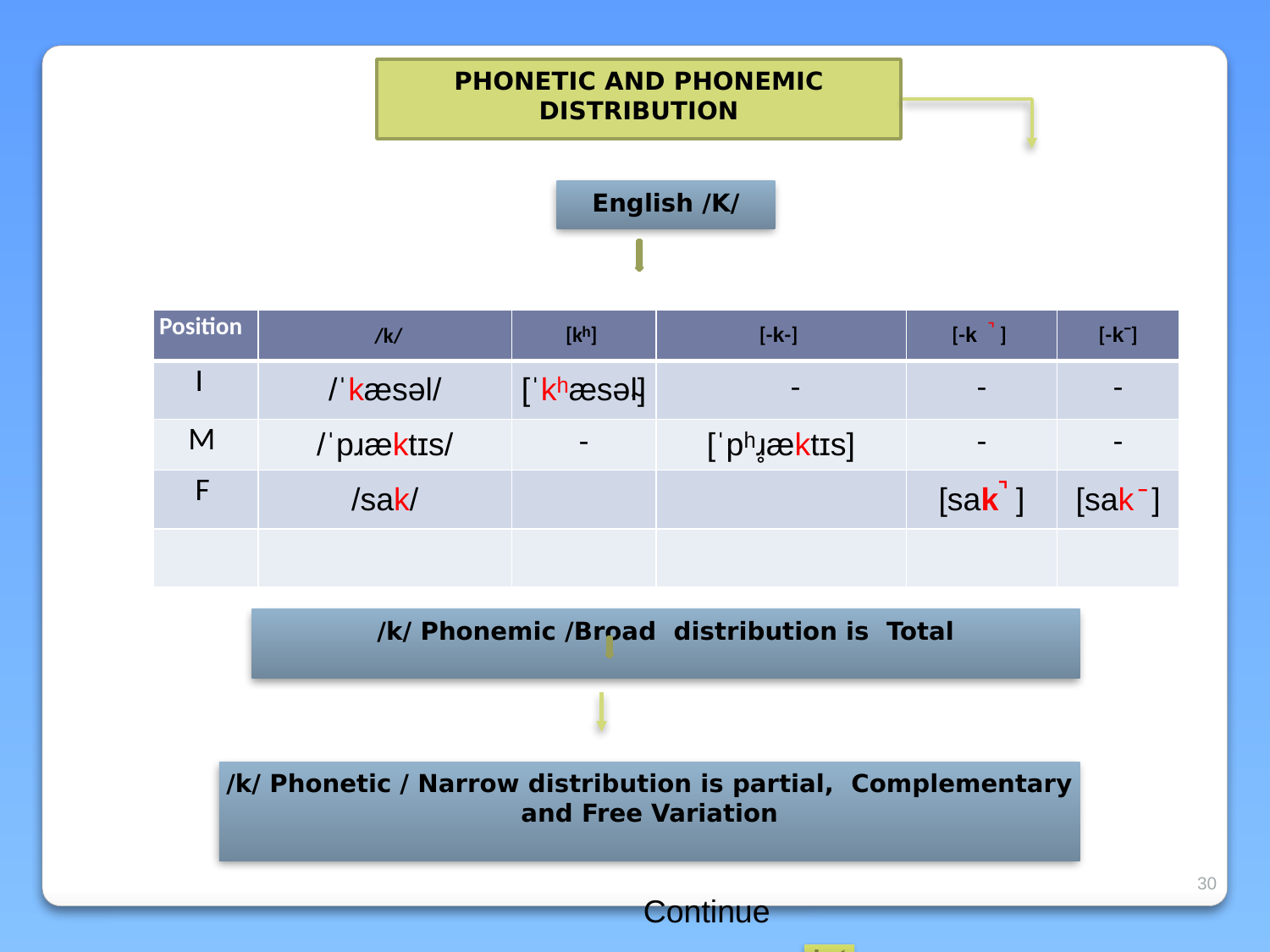

PHONETIC AND PHONEMIC DISTRIBUTION

English /K/

| Position | /k/ | [kʰ] | [-k-] | [-k ̚ ] | [-kˉ] |
| --- | --- | --- | --- | --- | --- |
| I | /ˈkæsəl/ | [ˈkʰæsəl̴] | - | - | - |
| M | /ˈpɹæktɪs/ | - | [ˈpʰɹ̥æktɪs] | - | - |
| F | /sak/ |  |  | [sak ̚ ] | [sak ̄ ] |
|  |  |  |  |  |  |

/k/ Phonemic /Broad  distribution is  Total

/k/ Phonetic / Narrow distribution is partial,  Complementary and Free Variation
30
Continue